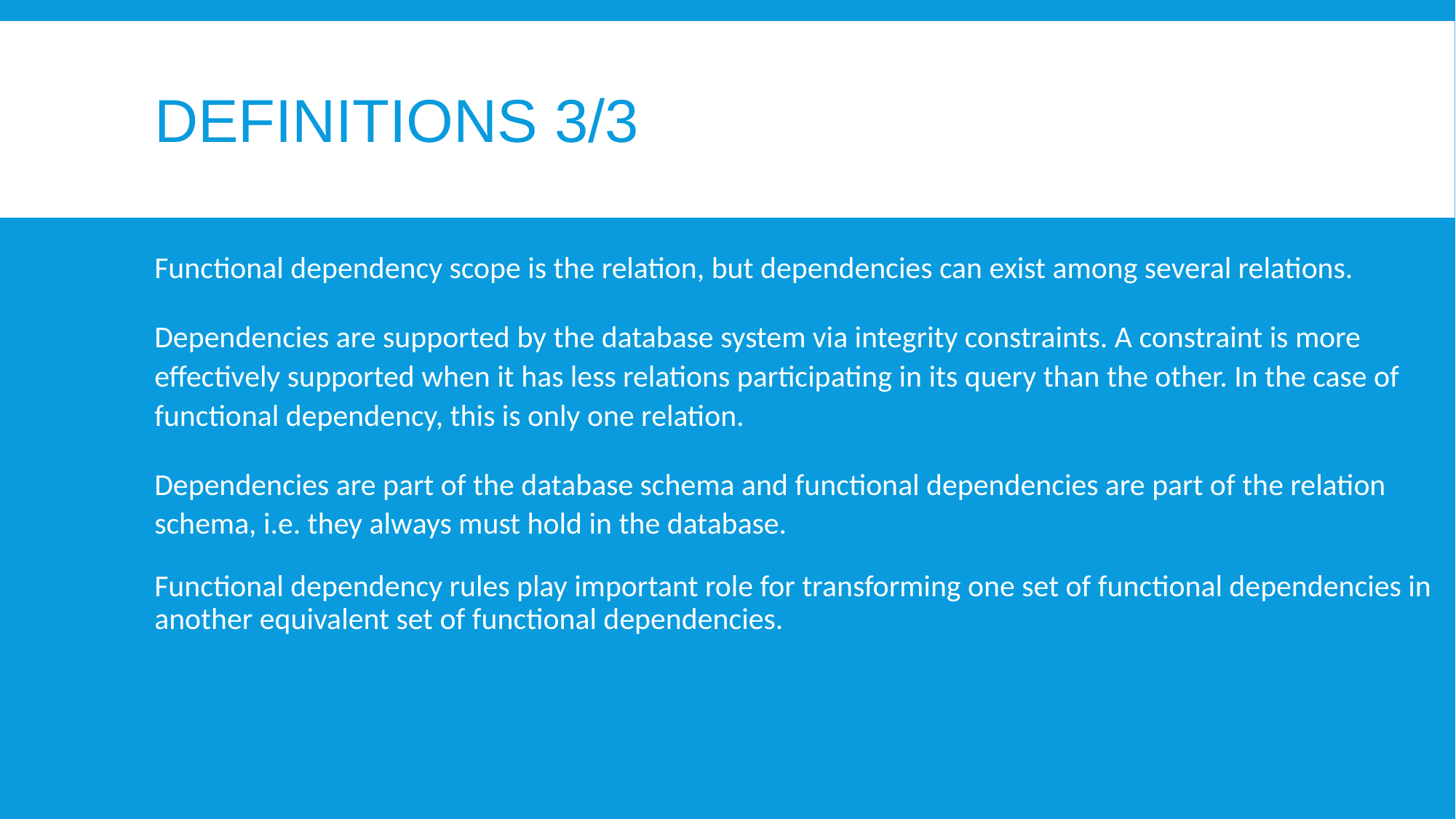

# Definitions 3/3
Functional dependency scope is the relation, but dependencies can exist among several relations.
Dependencies are supported by the database system via integrity constraints. A constraint is more effectively supported when it has less relations participating in its query than the other. In the case of functional dependency, this is only one relation.
Dependencies are part of the database schema and functional dependencies are part of the relation schema, i.e. they always must hold in the database.
Functional dependency rules play important role for transforming one set of functional dependencies in another equivalent set of functional dependencies.